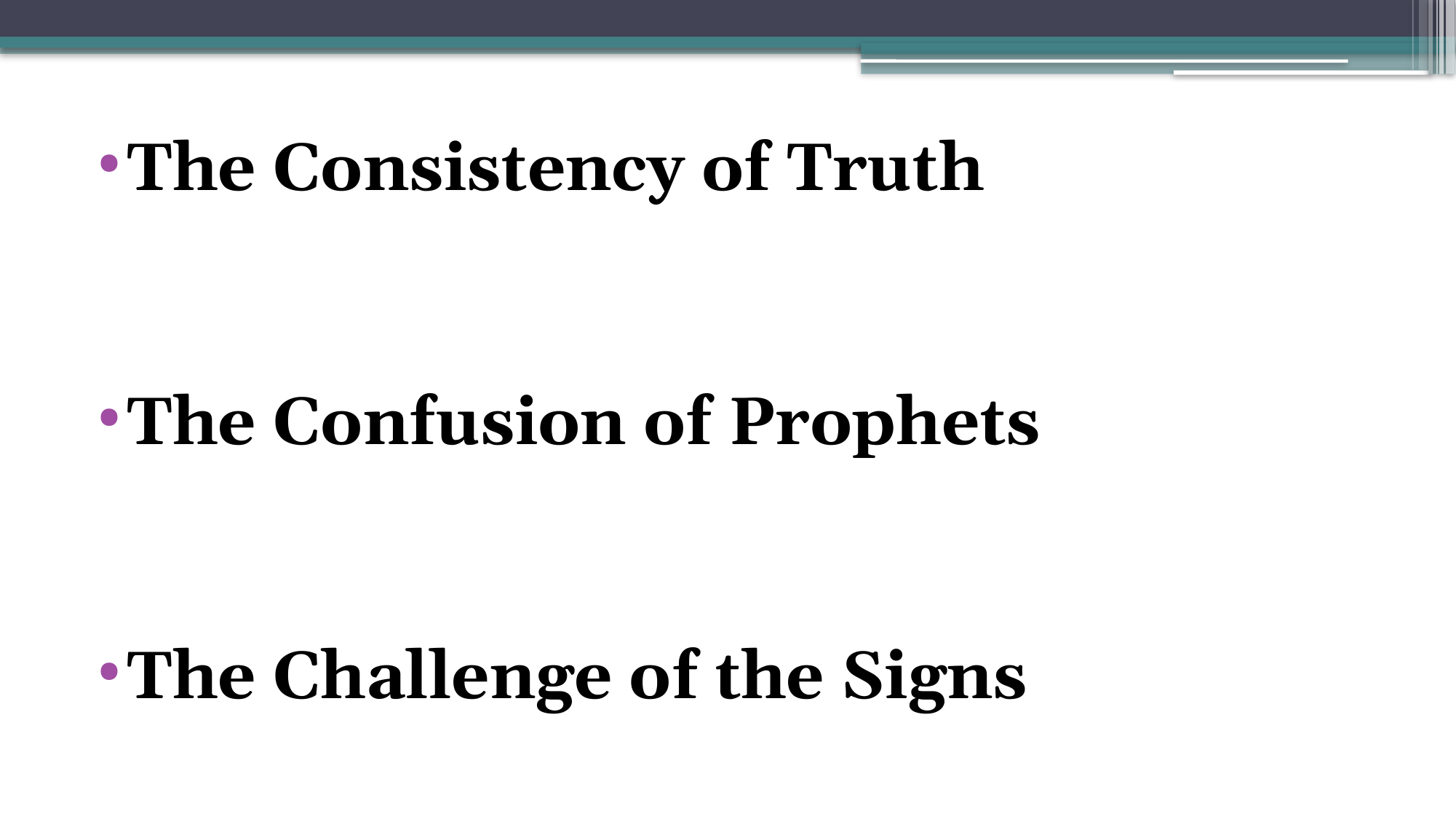

The Consistency of Truth

The Confusion of Prophets

The Challenge of the Signs